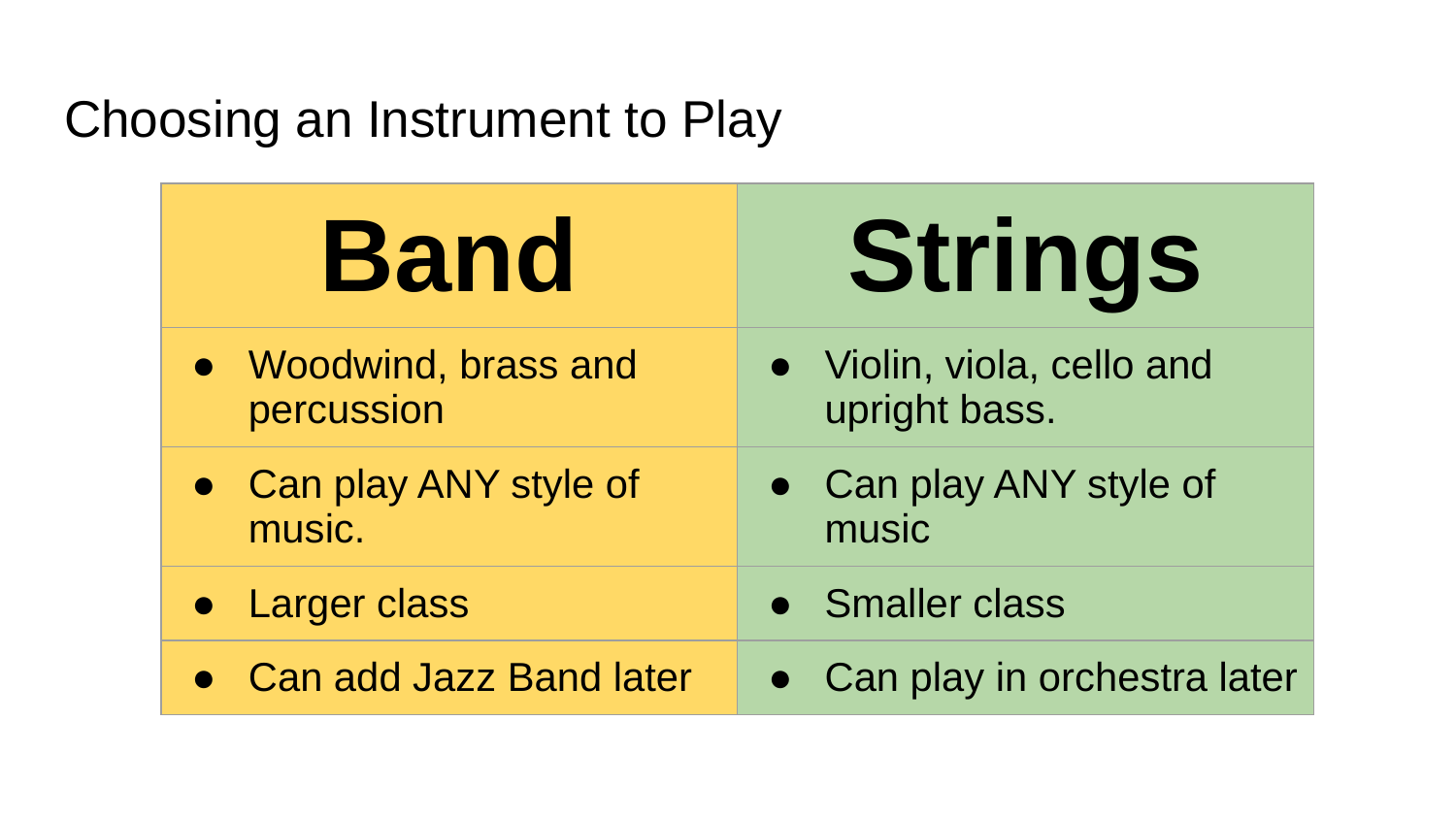

# Choosing an Instrument to Play
| Band | Strings |
| --- | --- |
| Woodwind, brass and percussion | Violin, viola, cello and upright bass. |
| Can play ANY style of music. | Can play ANY style of music |
| Larger class | Smaller class |
| Can add Jazz Band later | Can play in orchestra later |